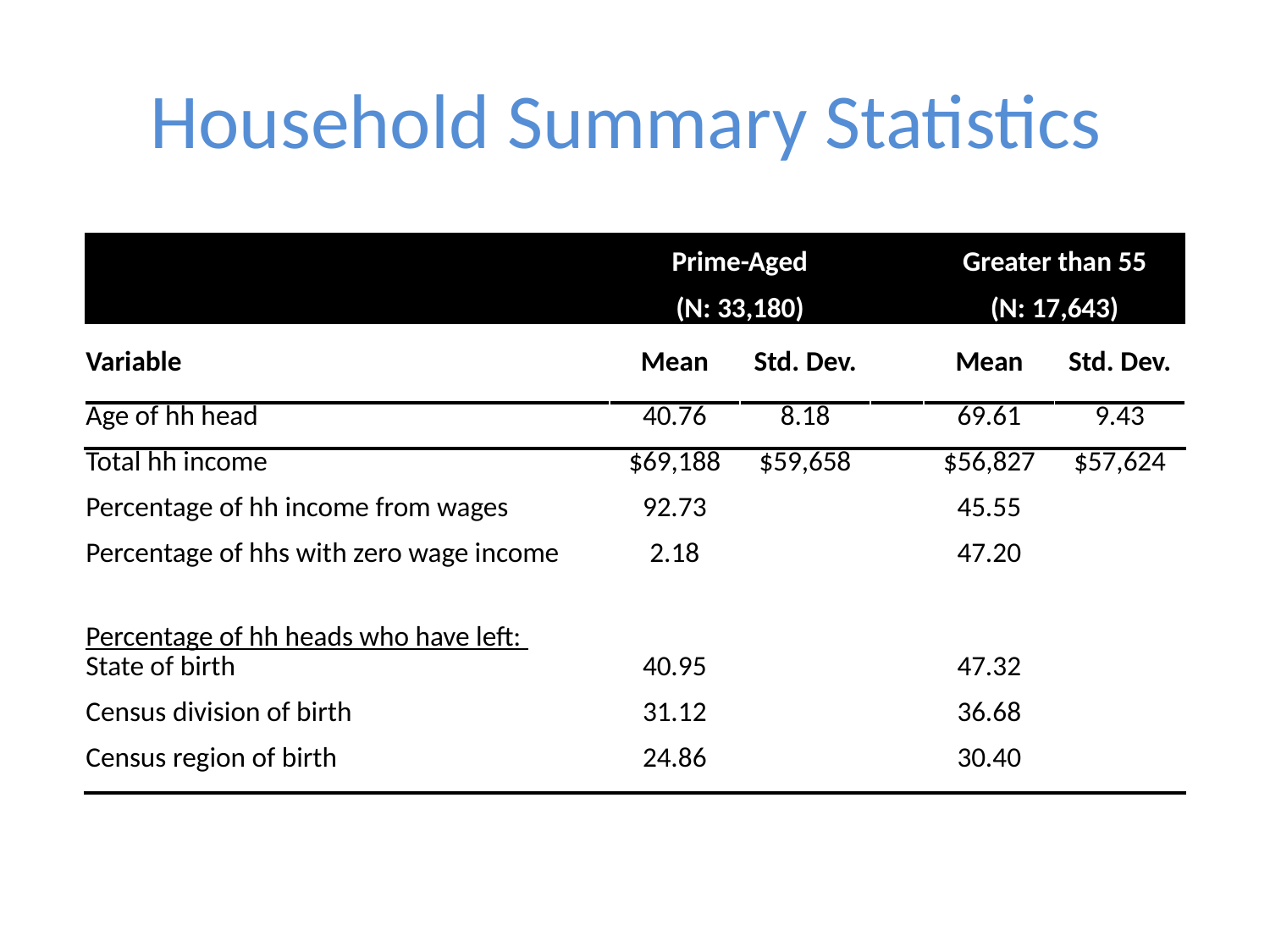

# Household Summary Statistics
|  | Prime-Aged |  |  | Greater than 55 |  |
| --- | --- | --- | --- | --- | --- |
|  | (N: 33,180) |  |  | (N: 17,643) |  |
| Variable | Mean | Std. Dev. |  | Mean | Std. Dev. |
| Age of hh head | 40.76 | 8.18 |  | 69.61 | 9.43 |
| Total hh income | $69,188 | $59,658 |  | $56,827 | $57,624 |
| Percentage of hh income from wages | 92.73 |  |  | 45.55 |  |
| Percentage of hhs with zero wage income | 2.18 |  |  | 47.20 |  |
| Percentage of hh heads who have left: |  |  |  |  |  |
| State of birth | 40.95 |  |  | 47.32 |  |
| Census division of birth | 31.12 |  |  | 36.68 |  |
| Census region of birth | 24.86 |  |  | 30.40 |  |